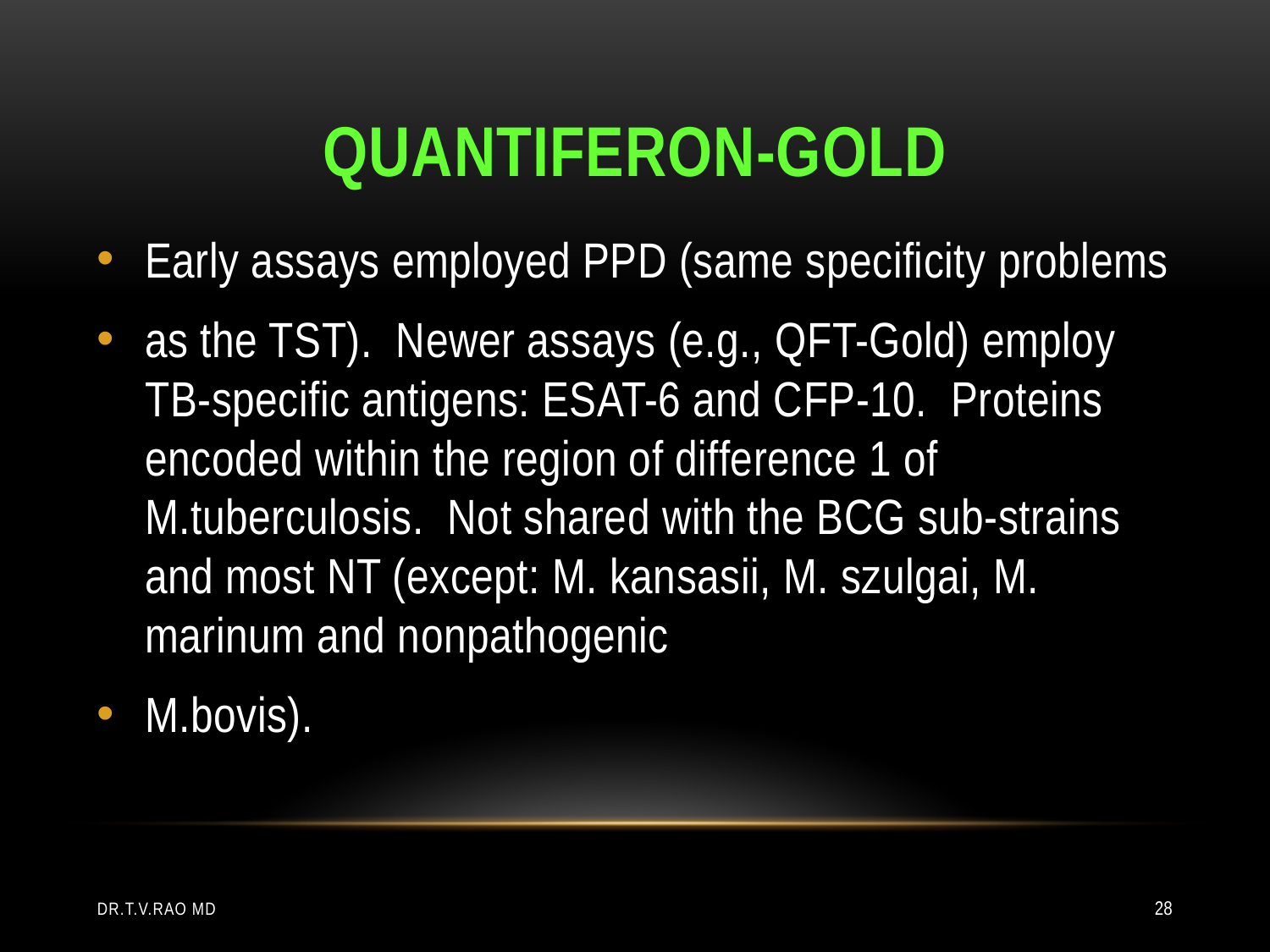

# Quantiferon-GOLD
Early assays employed PPD (same specificity problems
as the TST).  Newer assays (e.g., QFT-Gold) employ TB-specific antigens: ESAT-6 and CFP-10.  Proteins encoded within the region of difference 1 of M.tuberculosis.  Not shared with the BCG sub-strains and most NT (except: M. kansasii, M. szulgai, M. marinum and nonpathogenic
M.bovis).
Dr.T.V.Rao MD
28